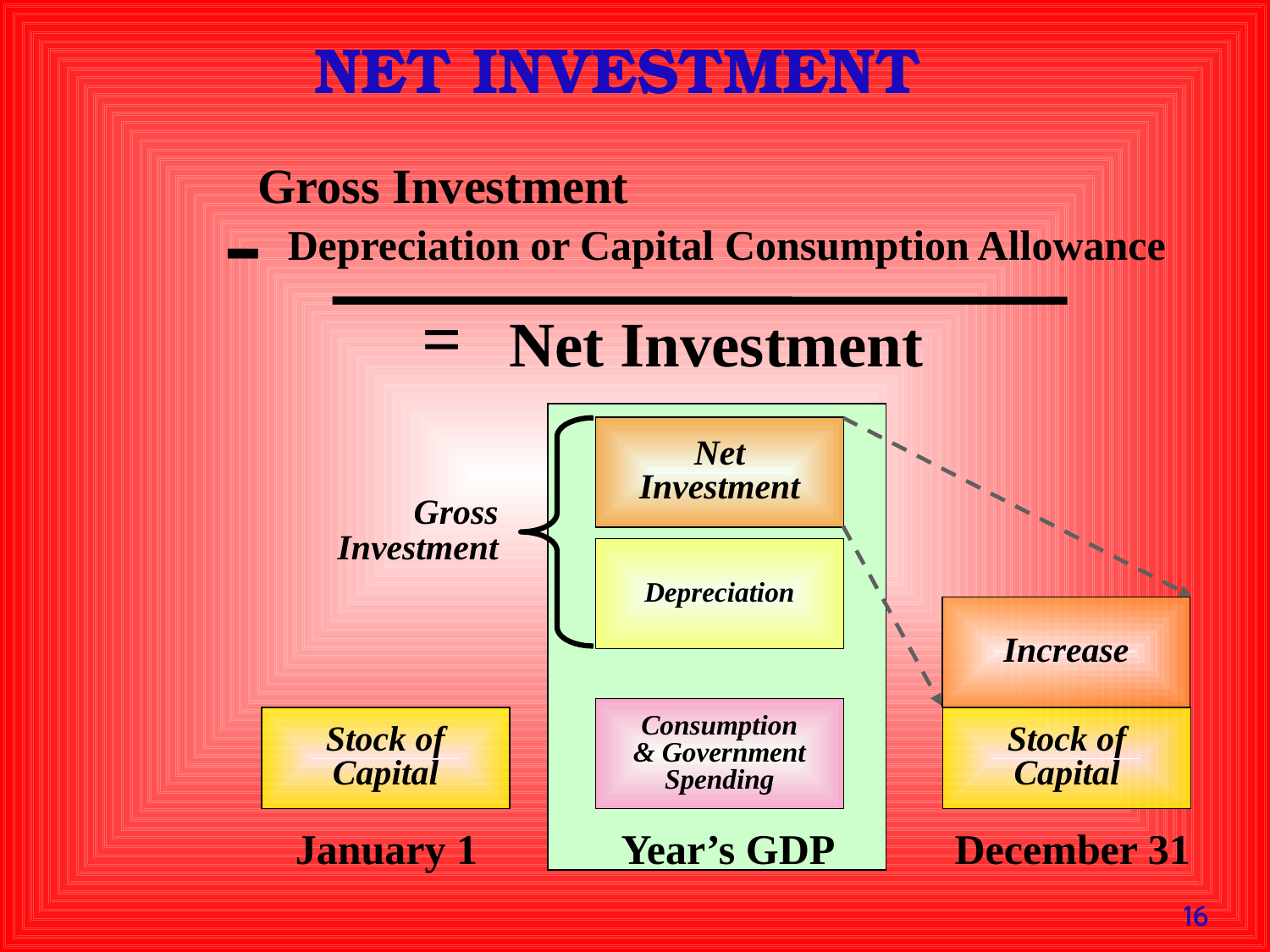

# Net Investment
Gross Investment
-
Depreciation or Capital Consumption Allowance
=
Net Investment

Net
Investment

Gross
Investment
Depreciation
Increase
Consumption
& Government
Spending
Stock of
Capital
Stock of
Capital
January 1
Year’s GDP
December 31
16